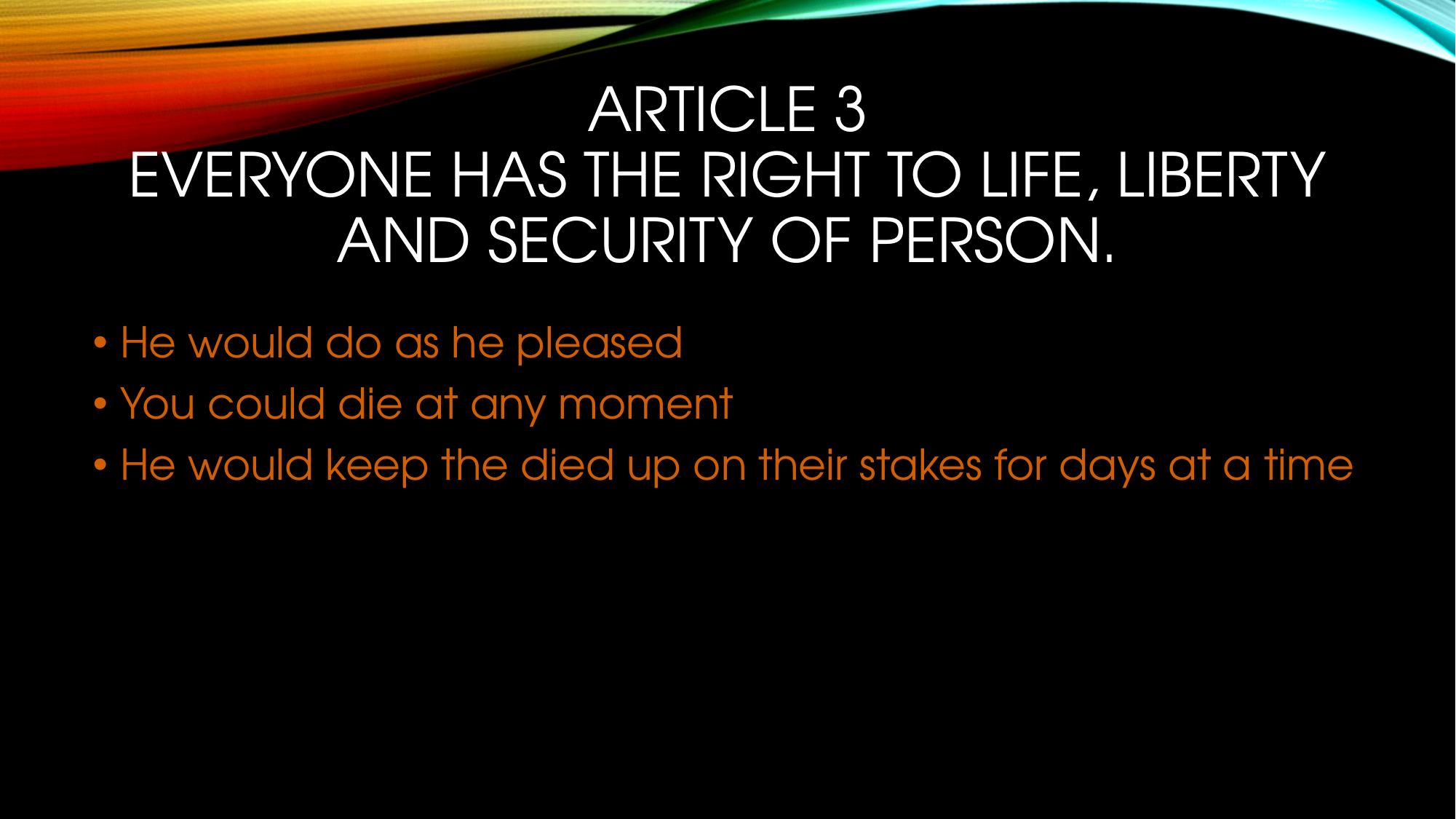

# Article 3 Everyone has the right to life, liberty and security of person.
He would do as he pleased
You could die at any moment
He would keep the died up on their stakes for days at a time